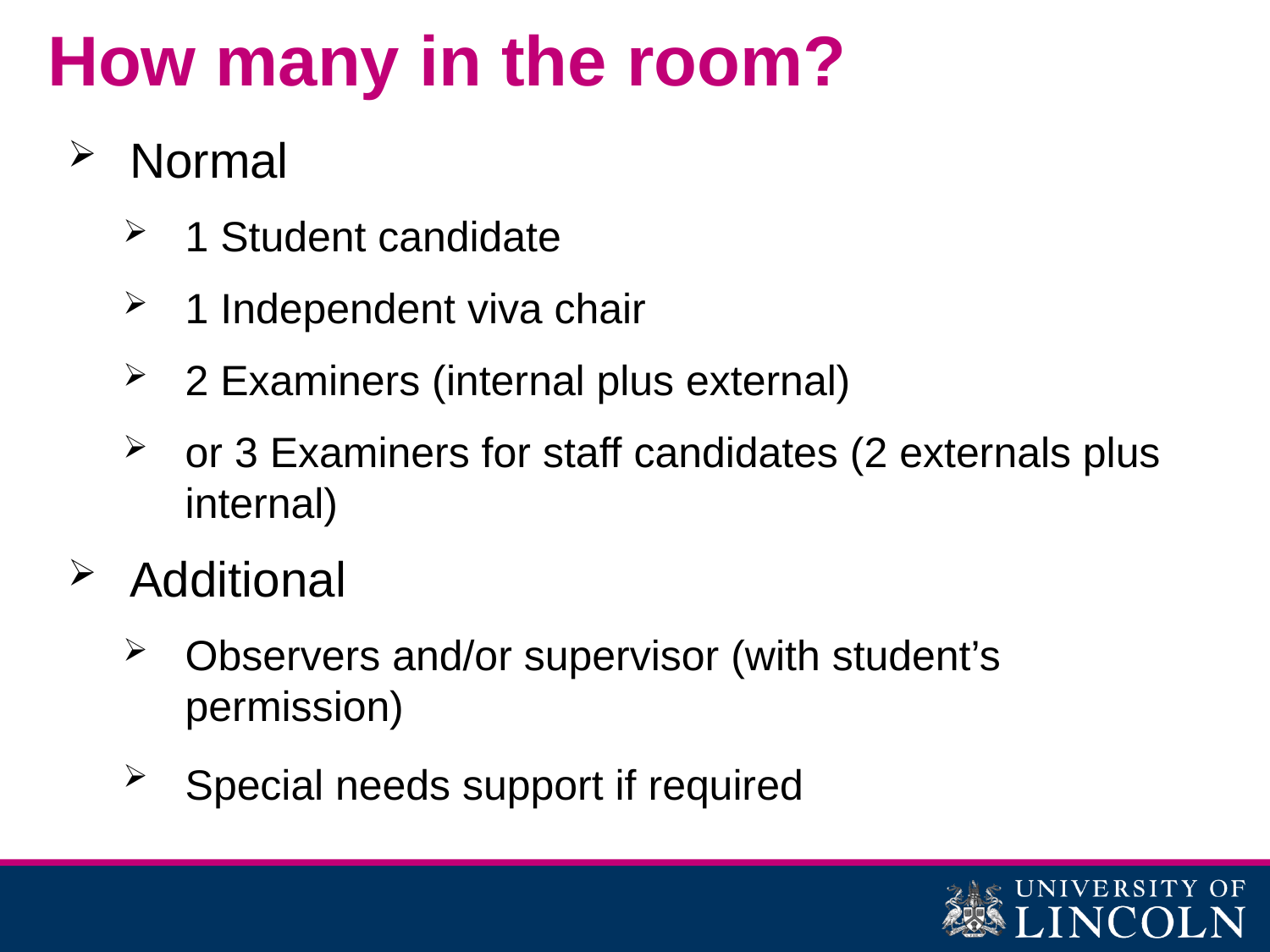

# How many in the room?
Normal
1 Student candidate
1 Independent viva chair
2 Examiners (internal plus external)
or 3 Examiners for staff candidates (2 externals plus internal)
Additional
Observers and/or supervisor (with student’s permission)
Special needs support if required